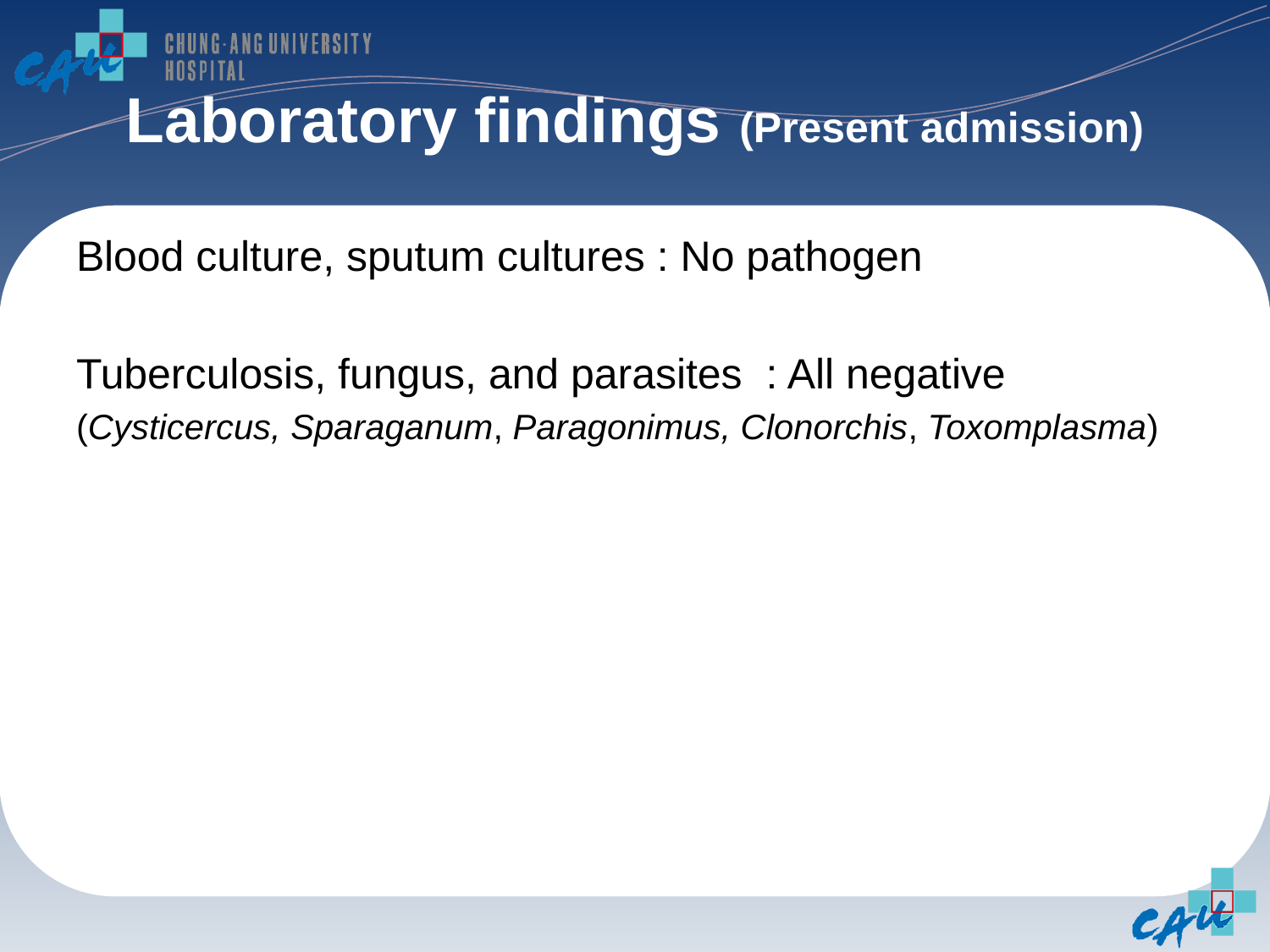

# Laboratory findings (Present admission)
Blood culture, sputum cultures : No pathogen

Tuberculosis, fungus, and parasites  : All negative
(Cysticercus, Sparaganum, Paragonimus, Clonorchis, Toxomplasma)